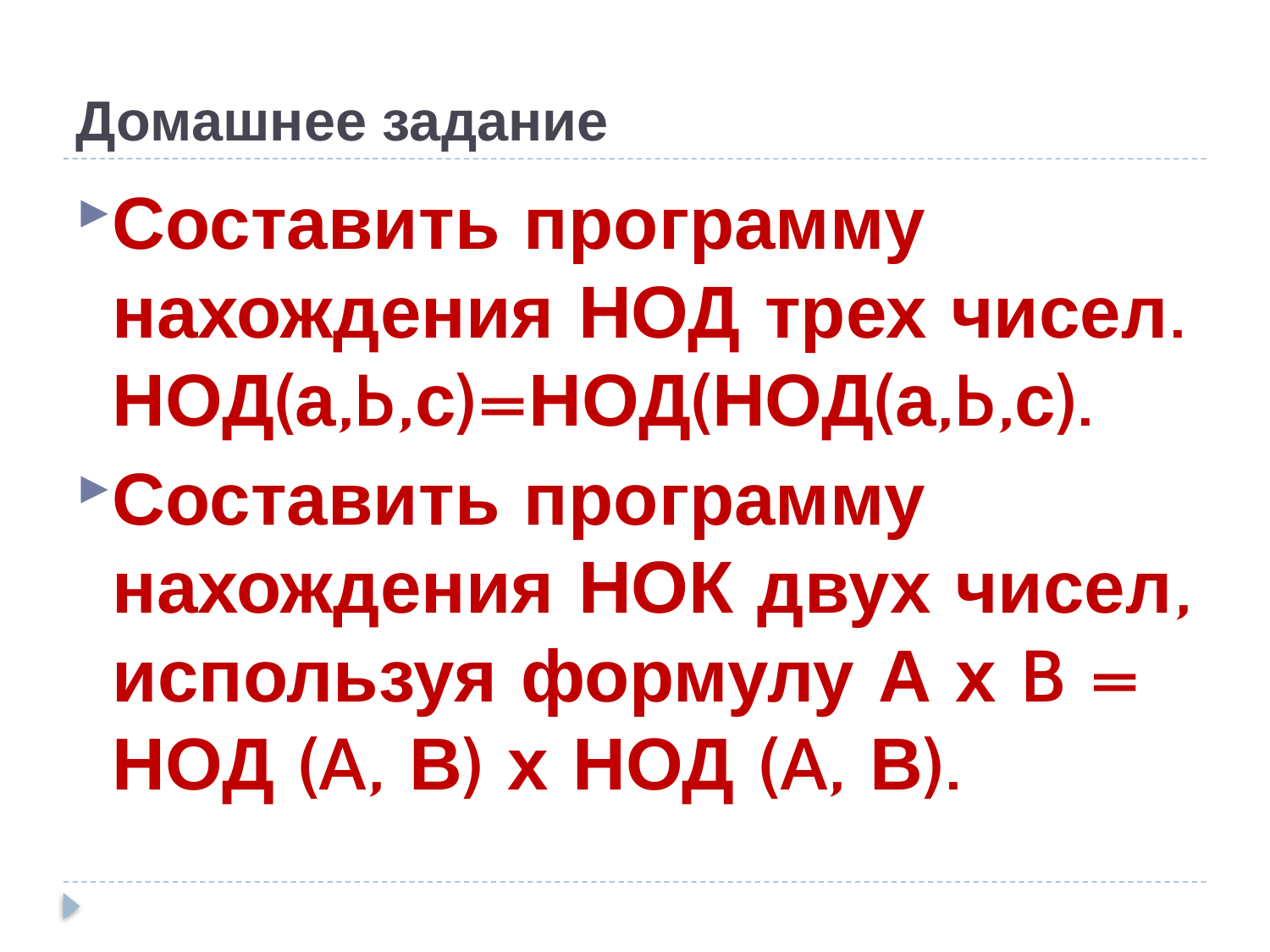

# Домашнее задание
Составить программу нахождения НОД трех чисел. НОД(а,b,с)=НОД(НОД(а,b,с).
Составить программу нахождения НОК двух чисел, используя формулу А х B = НОД (A, В) х НОД (A, В).